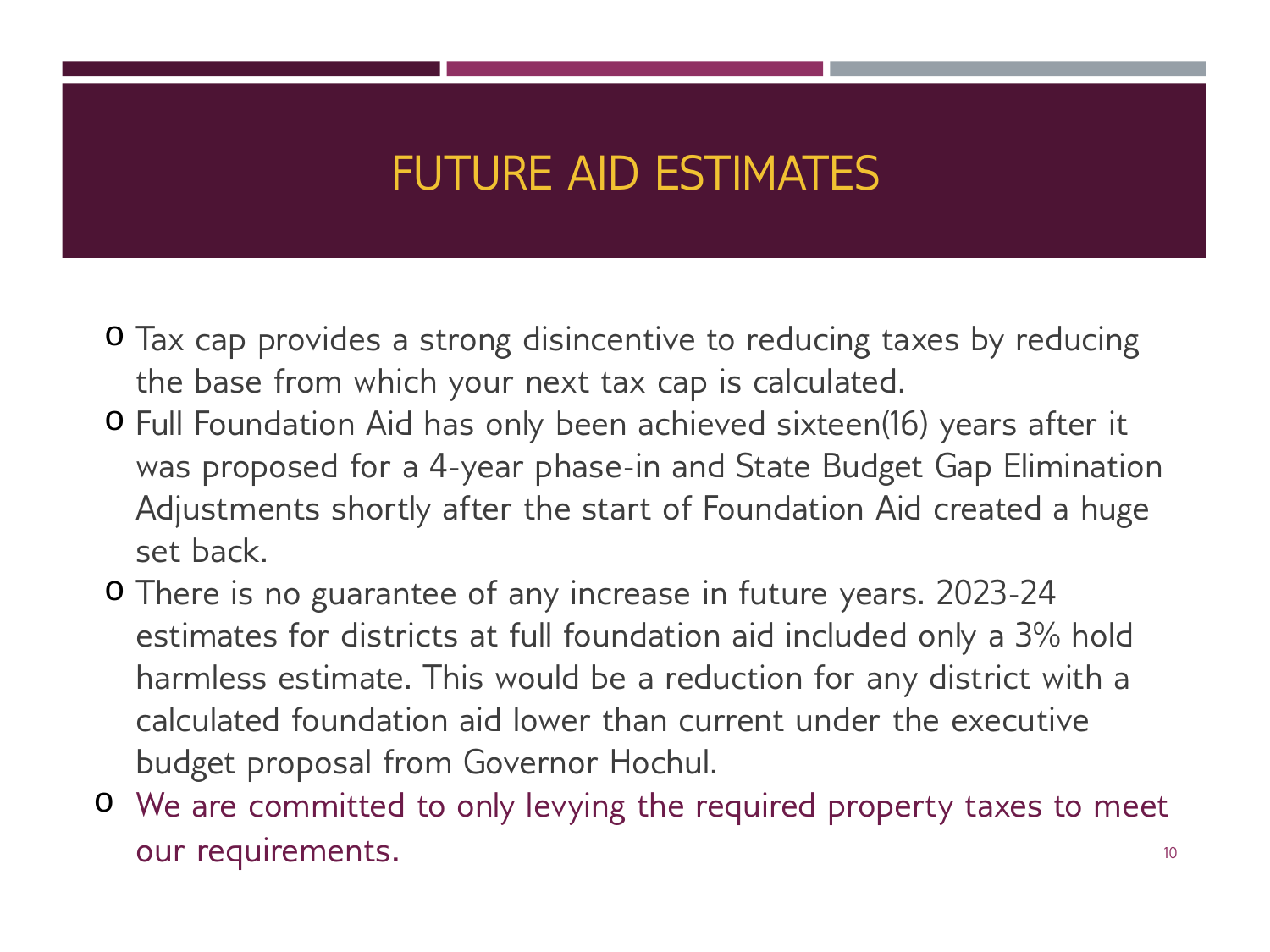

# FUTURE AID ESTIMATES
Tax cap provides a strong disincentive to reducing taxes by reducing the base from which your next tax cap is calculated.
Full Foundation Aid has only been achieved sixteen(16) years after it was proposed for a 4-year phase-in and State Budget Gap Elimination Adjustments shortly after the start of Foundation Aid created a huge set back.
There is no guarantee of any increase in future years. 2023-24 estimates for districts at full foundation aid included only a 3% hold harmless estimate. This would be a reduction for any district with a calculated foundation aid lower than current under the executive budget proposal from Governor Hochul.
We are committed to only levying the required property taxes to meet our requirements.

10